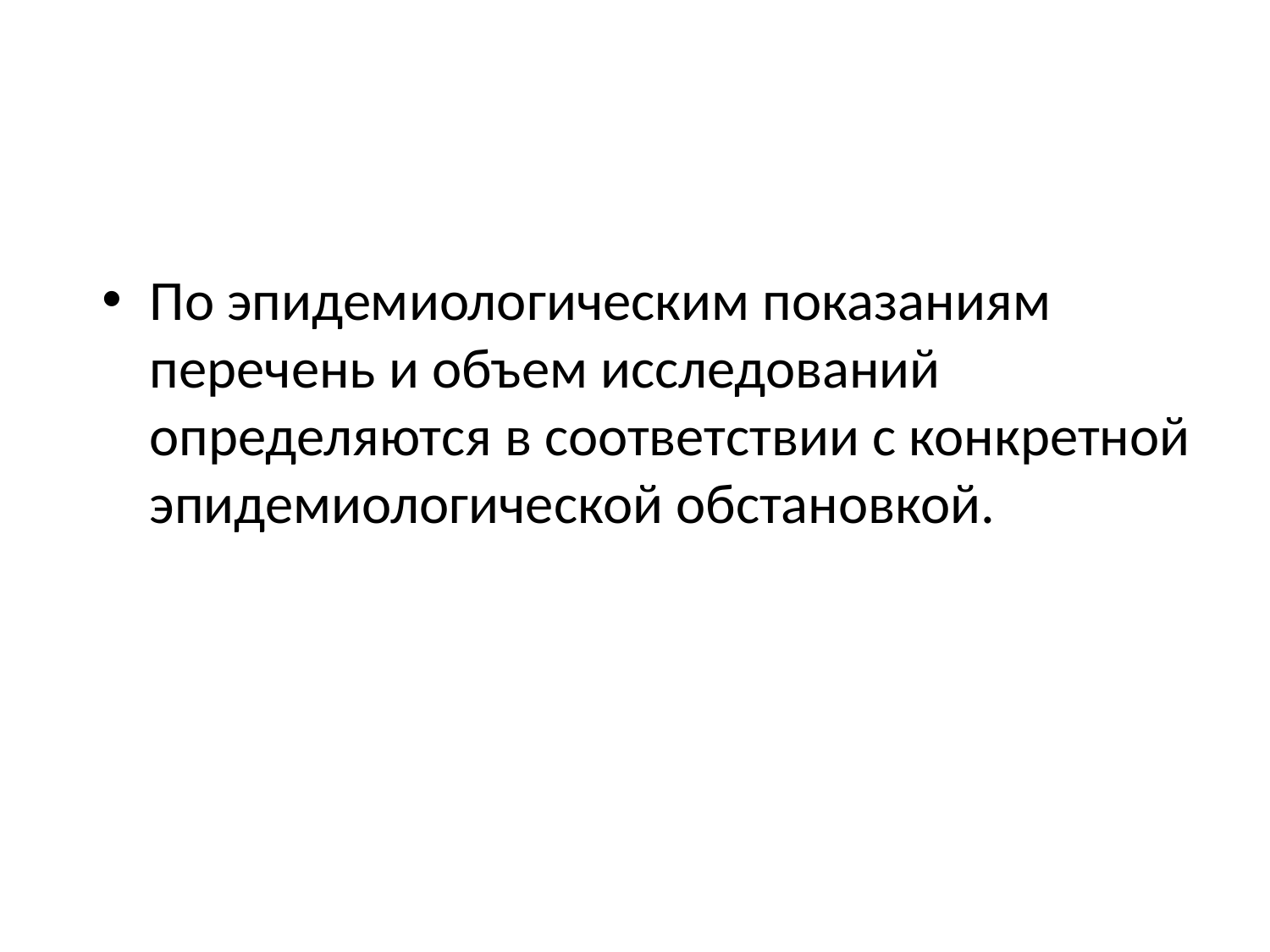

По эпидемиологическим показаниям перечень и объем исследований определяются в соответствии с конкретной эпидемиологической обстановкой.